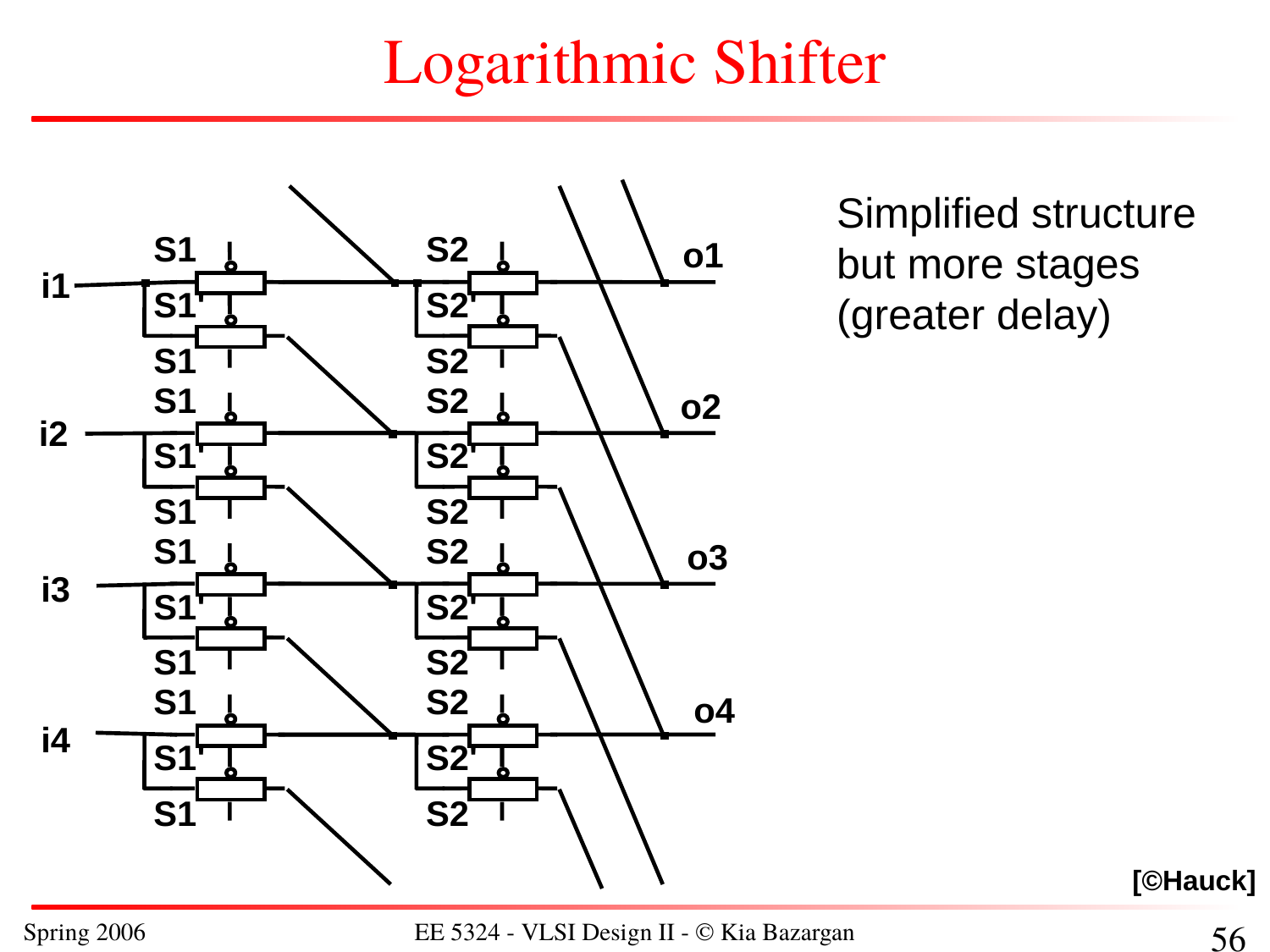

# Logarithmic Shifter
Simplified structure
but more stages
(greater delay)

S1
S2
o1

i1

S1'
S2'

S1
S2

S1
S2
o2

i2

S1'
S2'

S1
S2
S1
S2
o3

i3

S1'
S2'

S1
S2
S1
S2
o4

i4

S1'
S2'

S1
S2
[©Hauck]
Spring 2006
EE 5324 - VLSI Design II - © Kia Bazargan
56